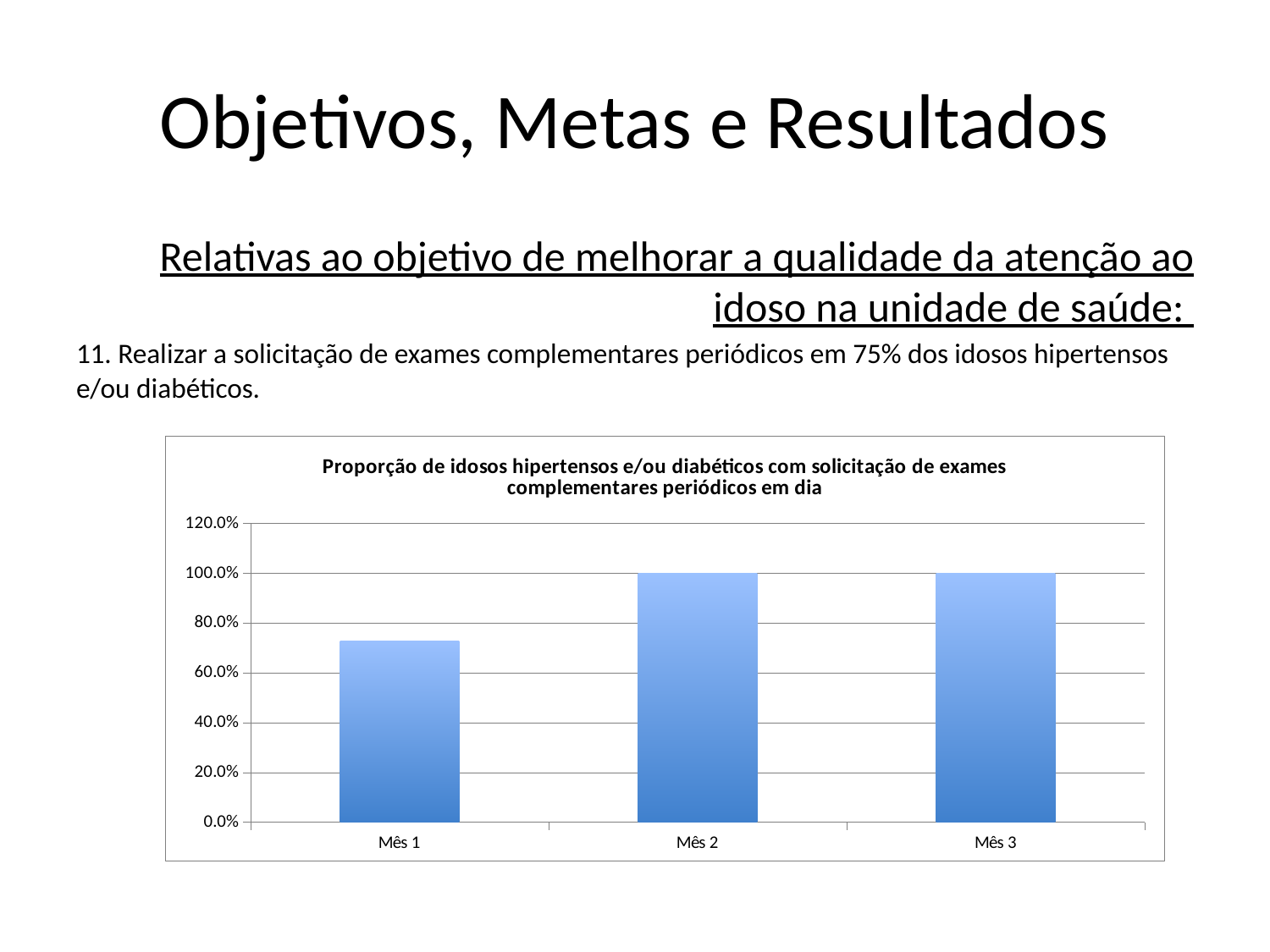

# Objetivos, Metas e Resultados
Relativas ao objetivo de melhorar a qualidade da atenção ao idoso na unidade de saúde:
11. Realizar a solicitação de exames complementares periódicos em 75% dos idosos hipertensos e/ou diabéticos.

### Chart:

| Category | Proporção de idosos hipertensos e/ou diabéticos com solicitação de exames complementares periódicos em dia |
|---|---|
| Mês 1 | 0.7291666666666665 |
| Mês 2 | 1.0 |
| Mês 3 | 1.0 |